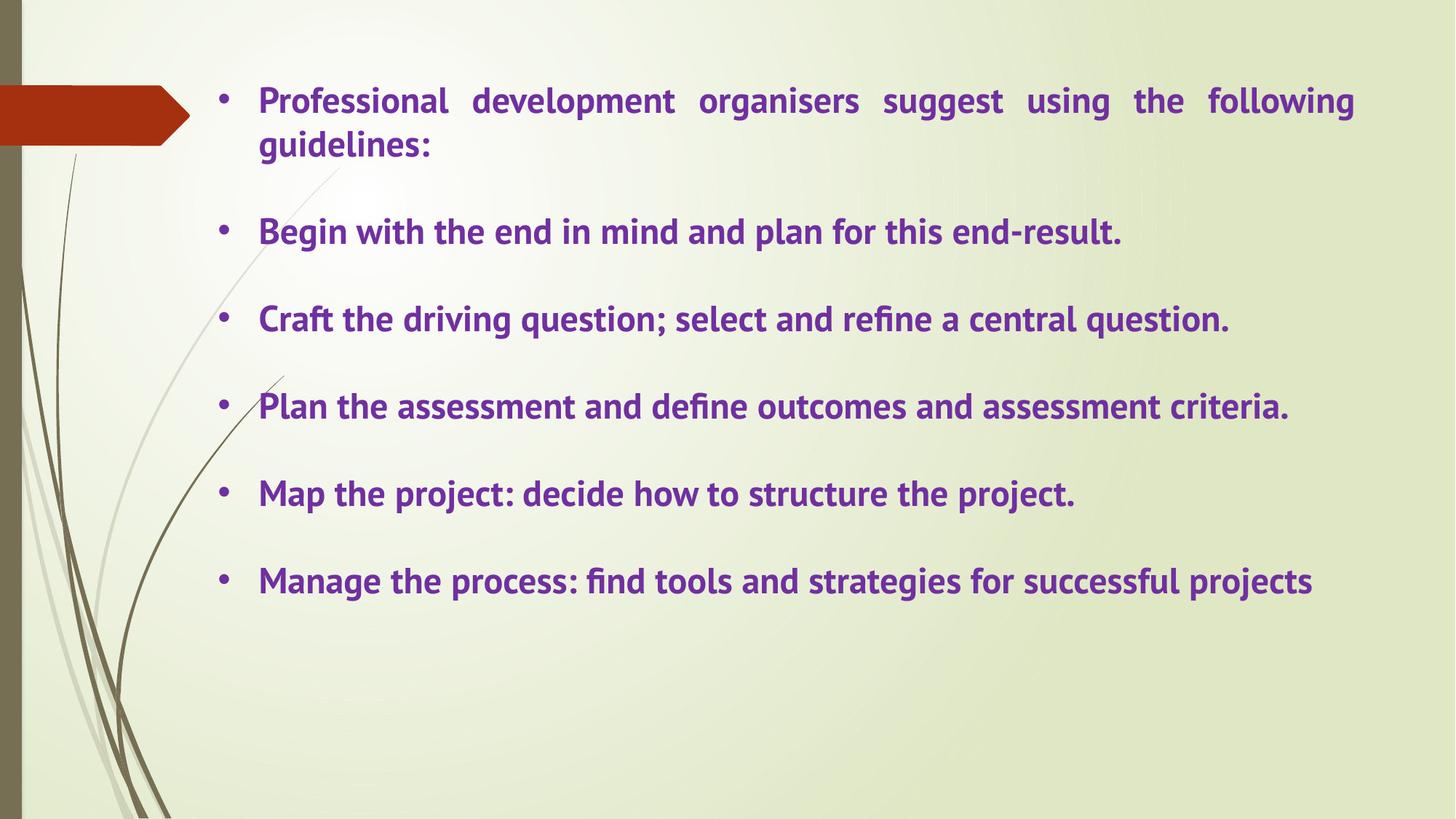

Professional development organisers suggest using the following guidelines:

Begin with the end in mind and plan for this end-result.

Craft the driving question; select and refine a central question.

Plan the assessment and define outcomes and assessment criteria.

Map the project: decide how to structure the project.

Manage the process: find tools and strategies for successful projects